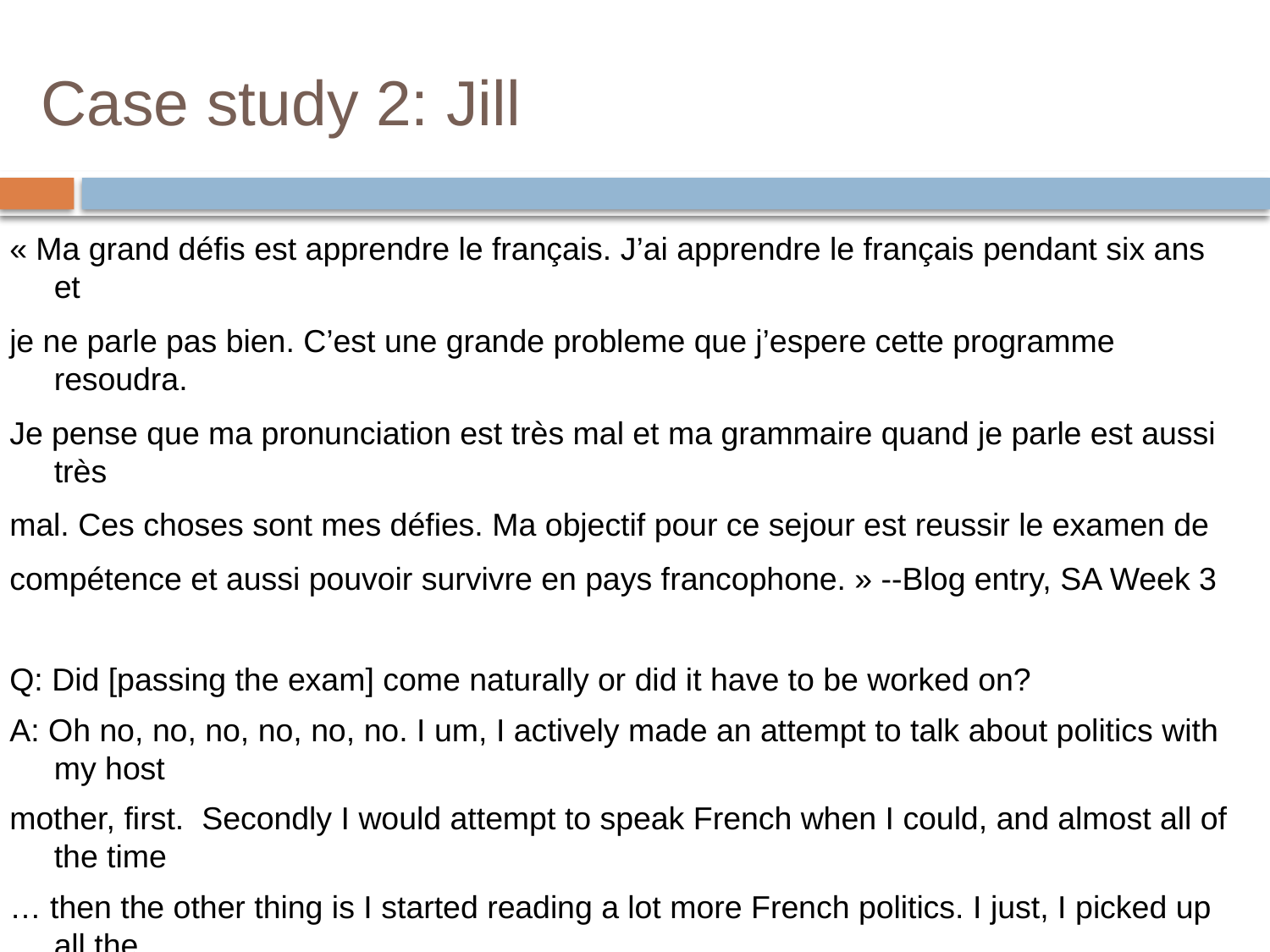

# Case study 2: Jill
« Ma grand défis est apprendre le français. J’ai apprendre le français pendant six ans et
je ne parle pas bien. C’est une grande probleme que j’espere cette programme resoudra.
Je pense que ma pronunciation est très mal et ma grammaire quand je parle est aussi très
mal. Ces choses sont mes défies. Ma objectif pour ce sejour est reussir le examen de
compétence et aussi pouvoir survivre en pays francophone. » --Blog entry, SA Week 3

Q: Did [passing the exam] come naturally or did it have to be worked on?
A: Oh no, no, no, no, no, no. I um, I actively made an attempt to talk about politics with my host
mother, first.  Secondly I would attempt to speak French when I could, and almost all of the time
… then the other thing is I started reading a lot more French politics. I just, I picked up all the
major newspapers and I would just read French politics when I had spare time and that just
helped me 100% because there are just certain words that like, you know, French people use to
describe politics that we wouldn’t use in America and certain ways of constructing it, and you
know, when you read it, you really get that feel.—Post SA Interview